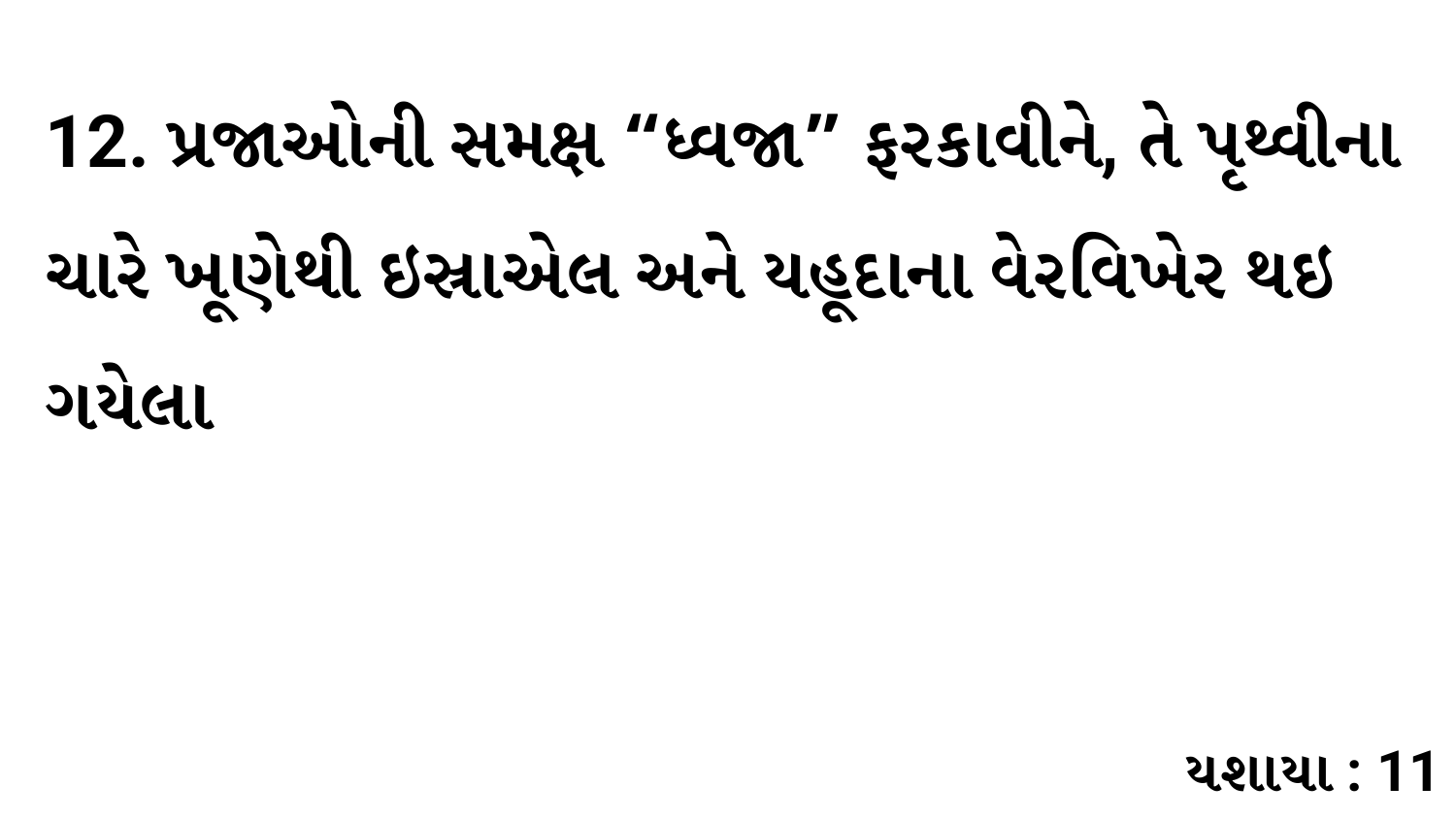

12. પ્રજાઓની સમક્ષ “ધ્વજા” ફરકાવીને, તે પૃથ્વીના ચારે ખૂણેથી ઇસ્રાએલ અને યહૂદાના વેરવિખેર થઇ ગયેલા
યશાયા : 11